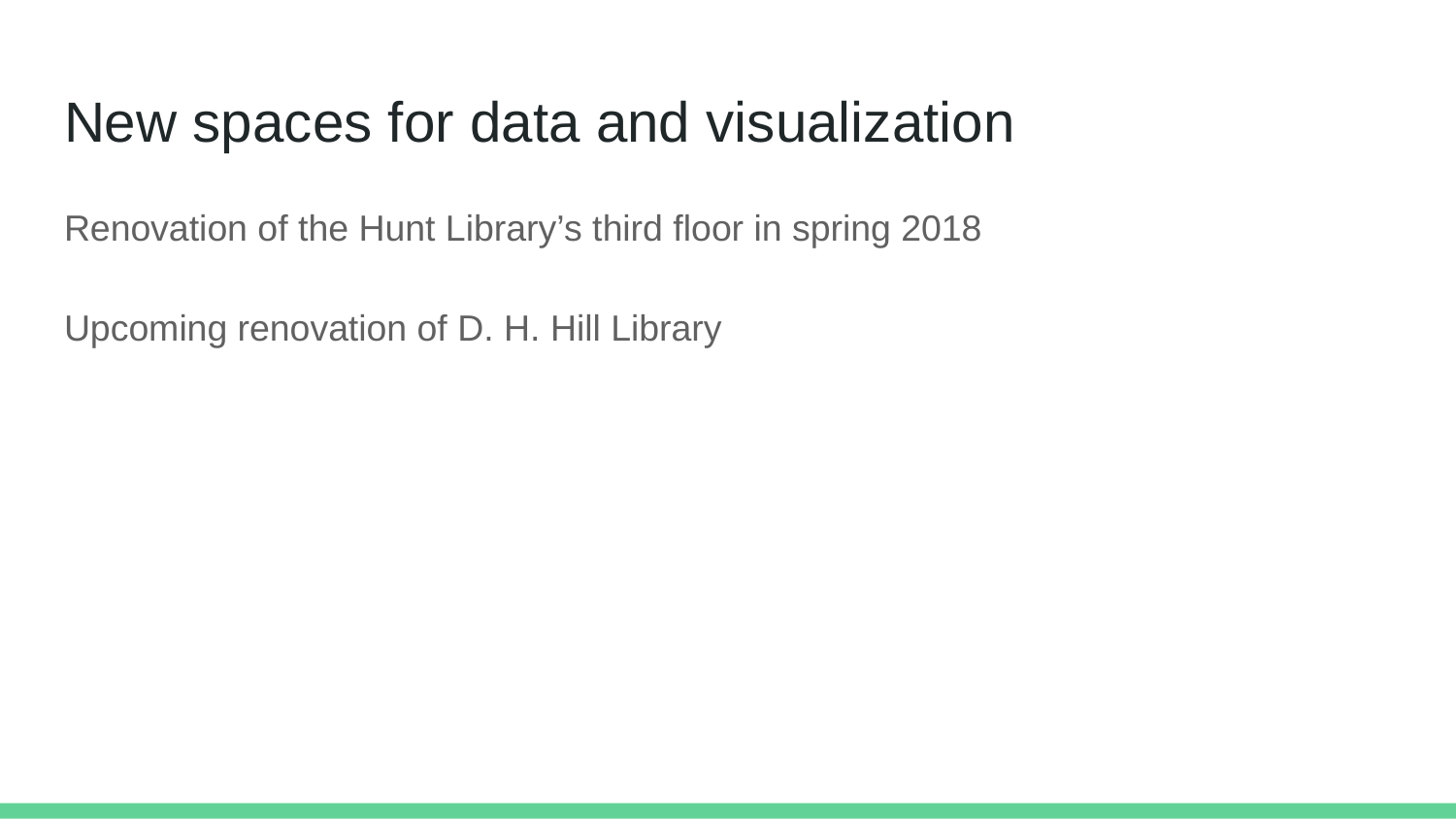

# New spaces for data and visualization
Renovation of the Hunt Library’s third floor in spring 2018

Upcoming renovation of D. H. Hill Library